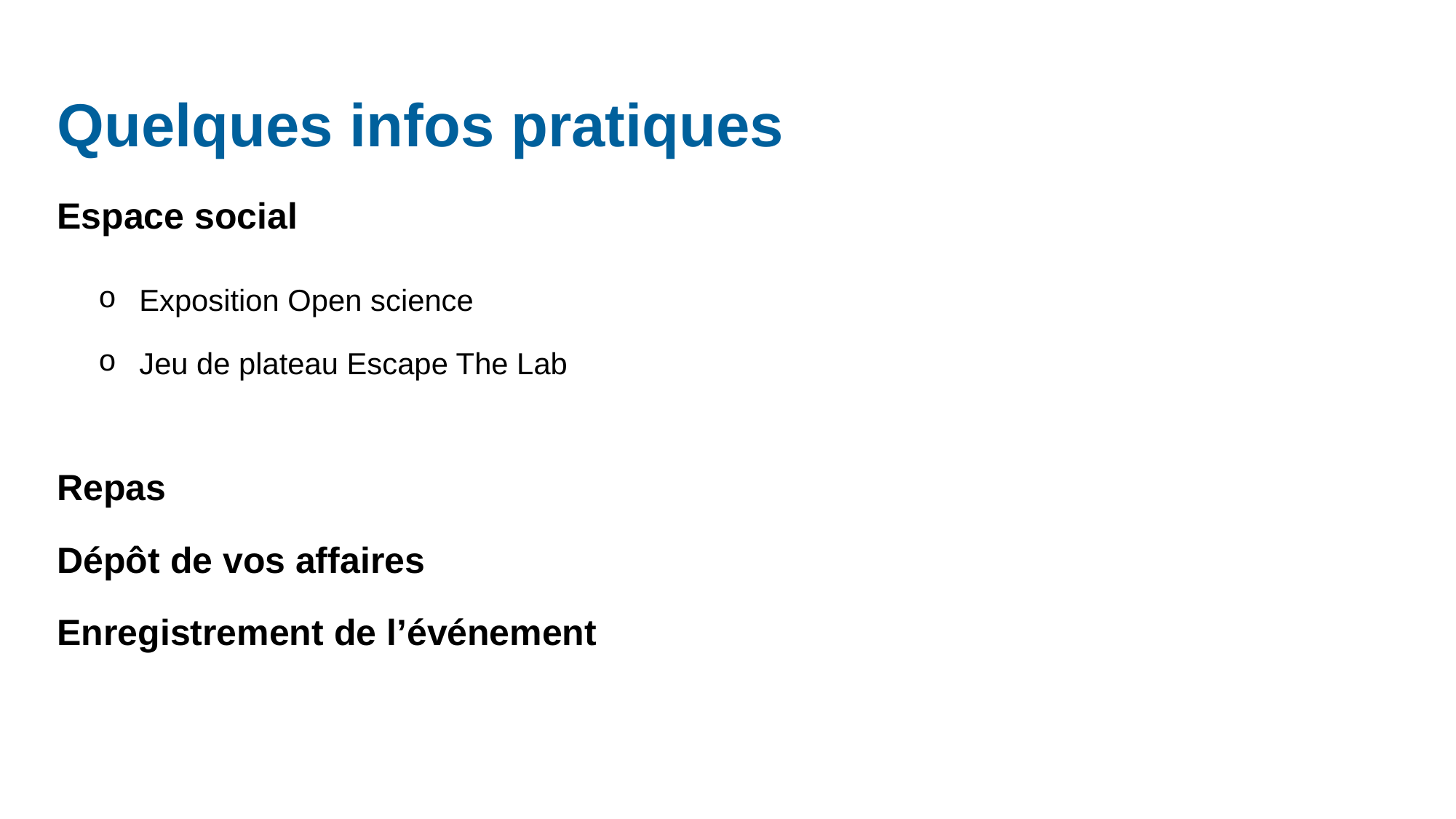

Quelques infos pratiques
Espace social
Exposition Open science
Jeu de plateau Escape The Lab

Repas
Dépôt de vos affaires
Enregistrement de l’événement